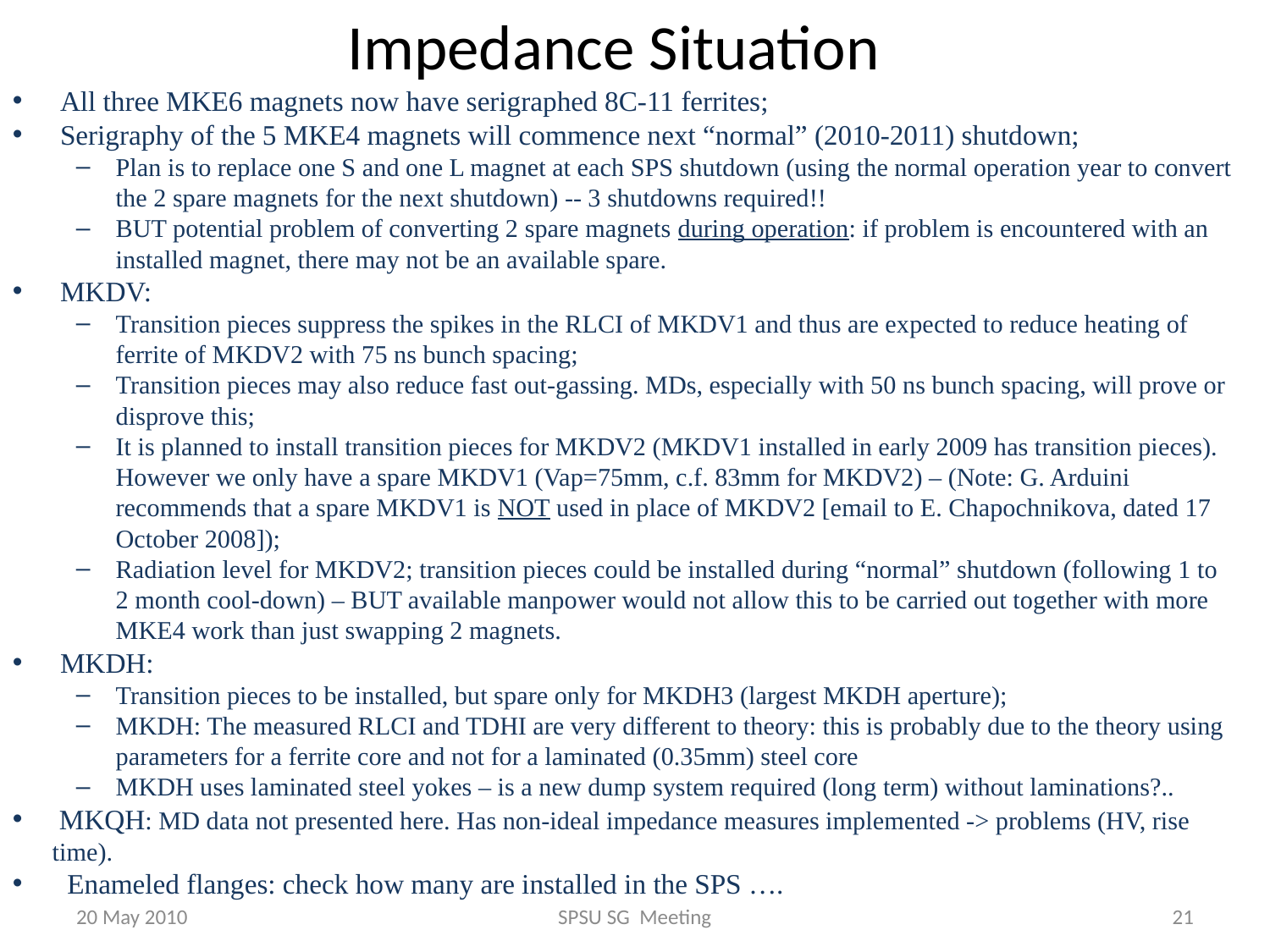

Impedance Situation
All three MKE6 magnets now have serigraphed 8C-11 ferrites;
Serigraphy of the 5 MKE4 magnets will commence next “normal” (2010-2011) shutdown;
Plan is to replace one S and one L magnet at each SPS shutdown (using the normal operation year to convert the 2 spare magnets for the next shutdown) -- 3 shutdowns required!!
BUT potential problem of converting 2 spare magnets during operation: if problem is encountered with an installed magnet, there may not be an available spare.
MKDV:
Transition pieces suppress the spikes in the RLCI of MKDV1 and thus are expected to reduce heating of ferrite of MKDV2 with 75 ns bunch spacing;
Transition pieces may also reduce fast out-gassing. MDs, especially with 50 ns bunch spacing, will prove or disprove this;
It is planned to install transition pieces for MKDV2 (MKDV1 installed in early 2009 has transition pieces). However we only have a spare MKDV1 (Vap=75mm, c.f. 83mm for MKDV2) – (Note: G. Arduini recommends that a spare MKDV1 is NOT used in place of MKDV2 [email to E. Chapochnikova, dated 17 October 2008]);
Radiation level for MKDV2; transition pieces could be installed during “normal” shutdown (following 1 to 2 month cool-down) – BUT available manpower would not allow this to be carried out together with more MKE4 work than just swapping 2 magnets.
MKDH:
Transition pieces to be installed, but spare only for MKDH3 (largest MKDH aperture);
MKDH: The measured RLCI and TDHI are very different to theory: this is probably due to the theory using parameters for a ferrite core and not for a laminated (0.35mm) steel core
MKDH uses laminated steel yokes – is a new dump system required (long term) without laminations?..
 MKQH: MD data not presented here. Has non-ideal impedance measures implemented -> problems (HV, rise time).
 Enameled flanges: check how many are installed in the SPS ….
20 May 2010
SPSU SG  Meeting
21